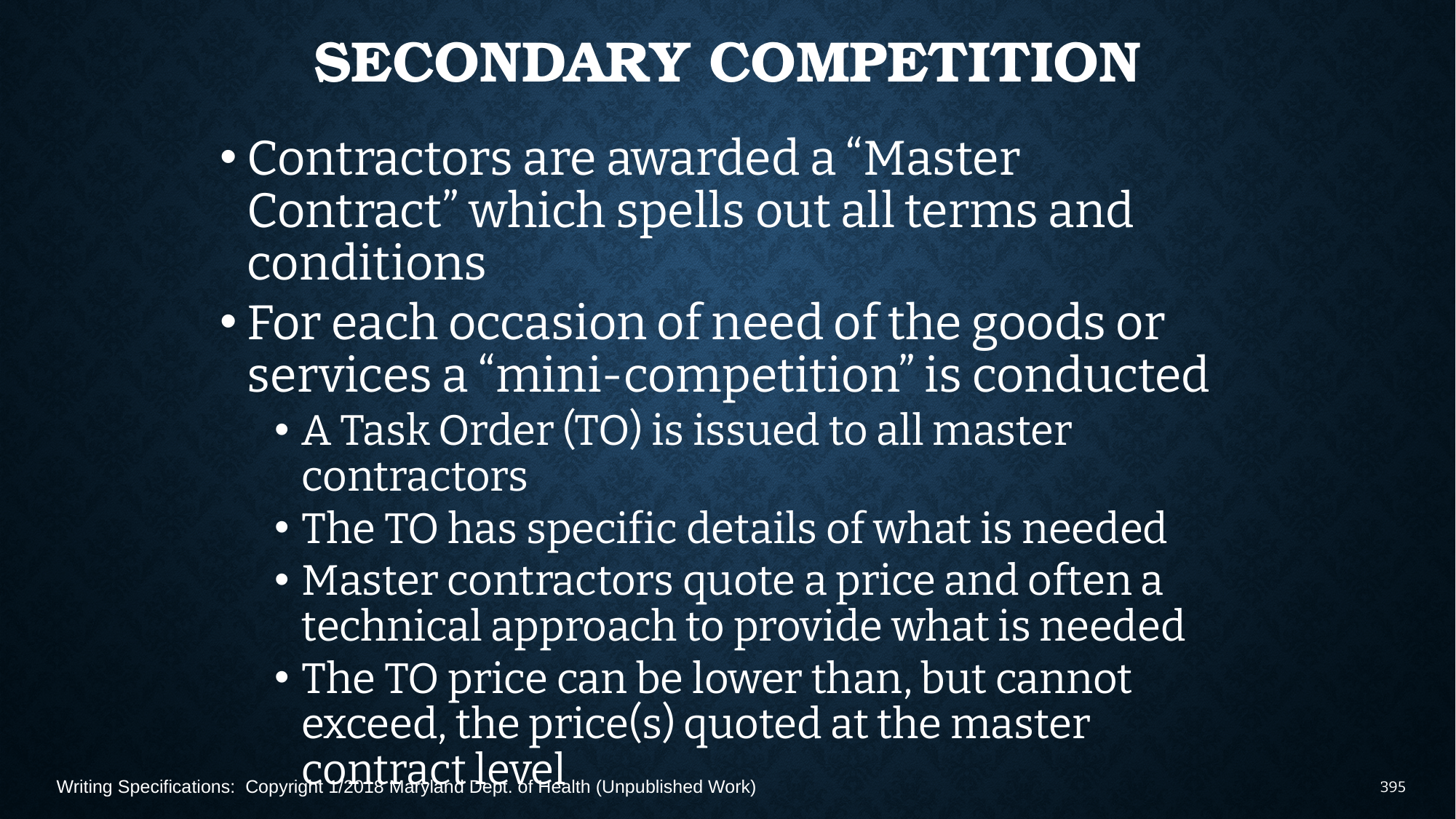

# Secondary Competition
Contractors are awarded a “Master Contract” which spells out all terms and conditions
For each occasion of need of the goods or services a “mini-competition” is conducted
A Task Order (TO) is issued to all master contractors
The TO has specific details of what is needed
Master contractors quote a price and often a technical approach to provide what is needed
The TO price can be lower than, but cannot exceed, the price(s) quoted at the master contract level

Writing Specifications:  Copyright 1/2018 Maryland Dept. of Health (Unpublished Work)
395